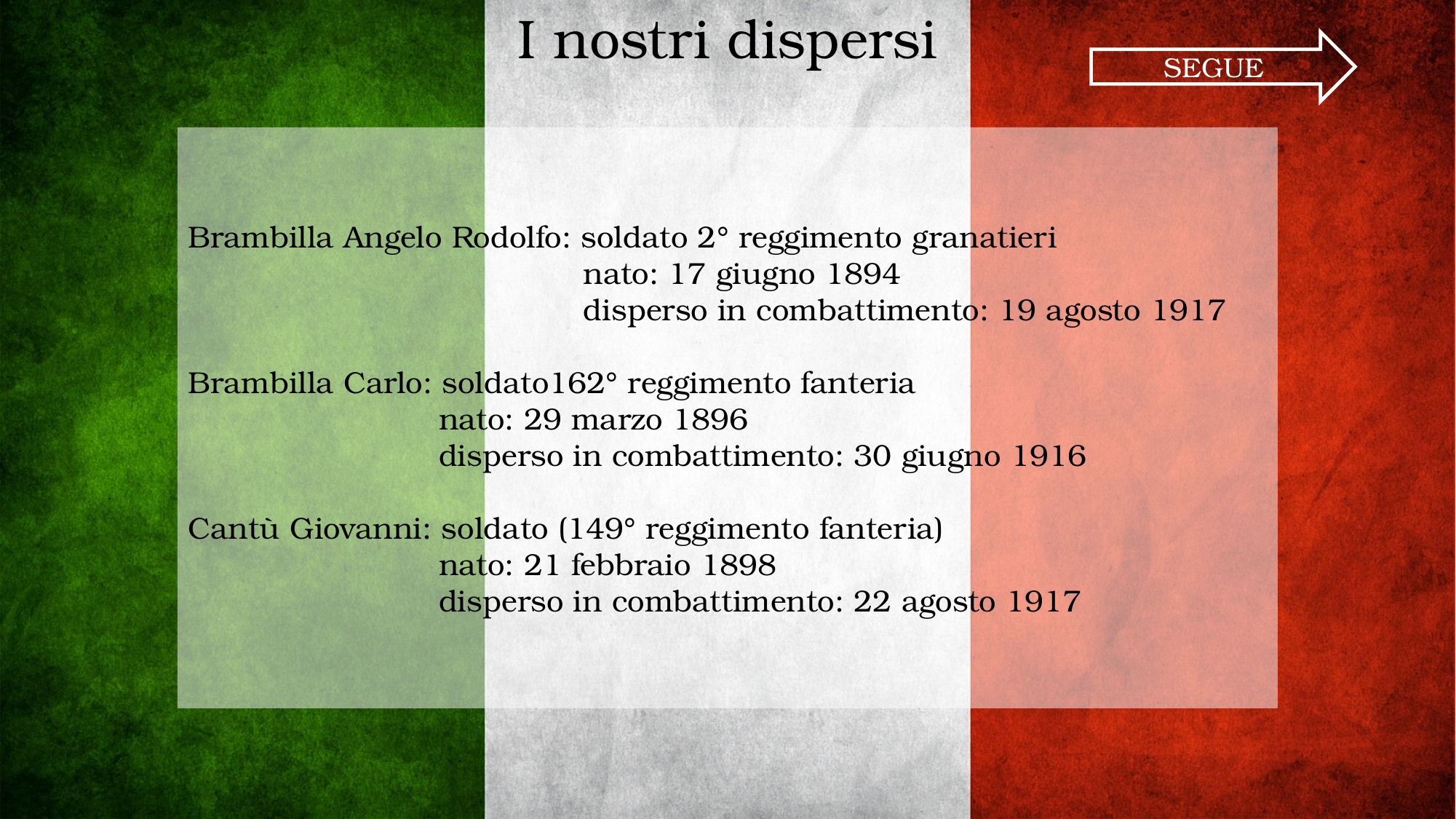

I nostri dispersi
SEGUE
Brambilla Angelo Rodolfo: soldato 2° reggimento granatieri
                                         nato: 17 giugno 1894
                                         disperso in combattimento: 19 agosto 1917

Brambilla Carlo: soldato162° reggimento fanteria
                          nato: 29 marzo 1896
                          disperso in combattimento: 30 giugno 1916

Cantù Giovanni: soldato (149° reggimento fanteria)
                          nato: 21 febbraio 1898
                          disperso in combattimento: 22 agosto 1917